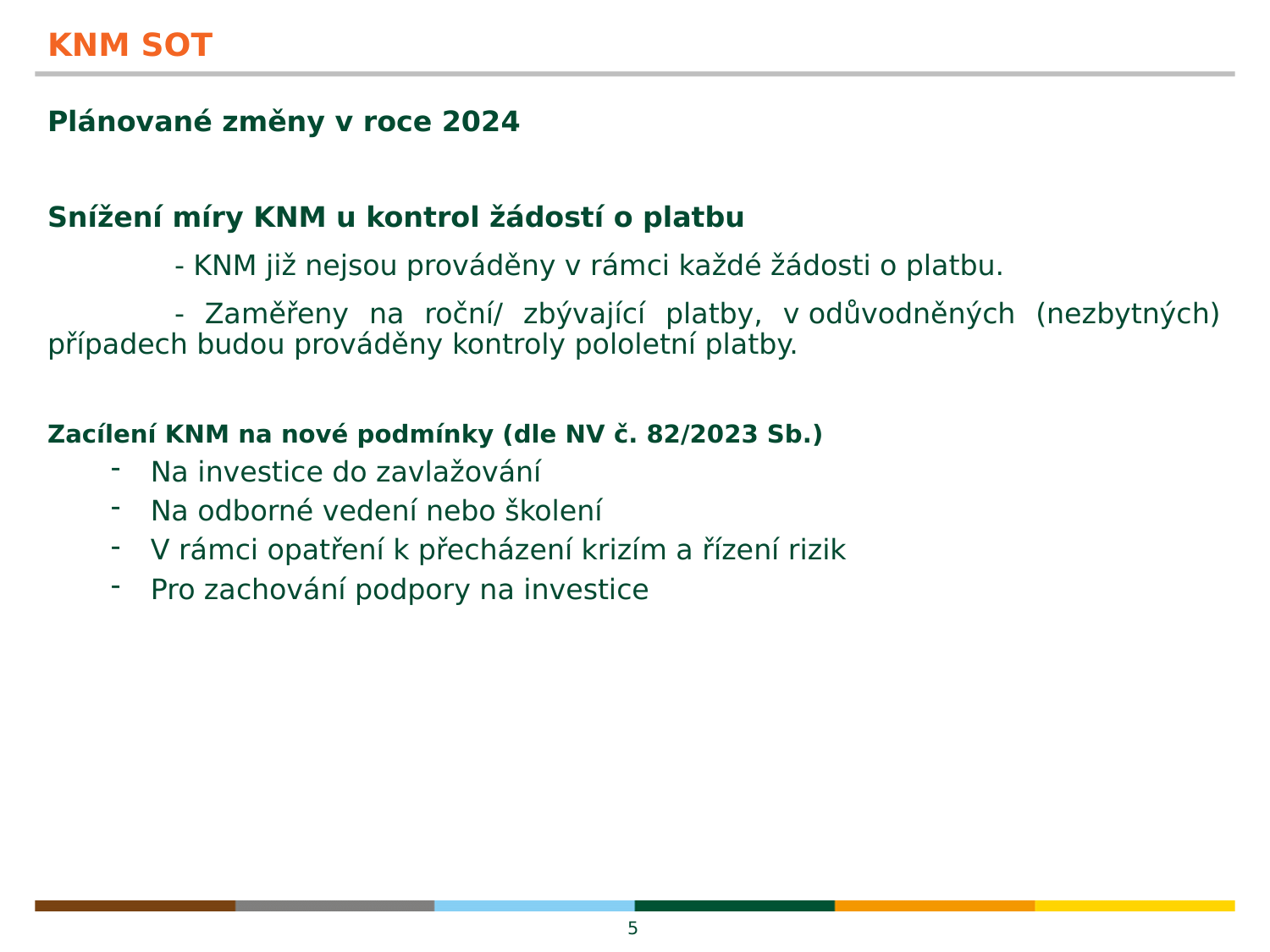

# KNM SOT
Plánované změny v roce 2024

Snížení míry KNM u kontrol žádostí o platbu
	- KNM již nejsou prováděny v rámci každé žádosti o platbu.
	- Zaměřeny na roční/ zbývající platby, v odůvodněných (nezbytných) případech budou prováděny kontroly pololetní platby.

Zacílení KNM na nové podmínky (dle NV č. 82/2023 Sb.)
Na investice do zavlažování
Na odborné vedení nebo školení
V rámci opatření k přecházení krizím a řízení rizik
Pro zachování podpory na investice

5